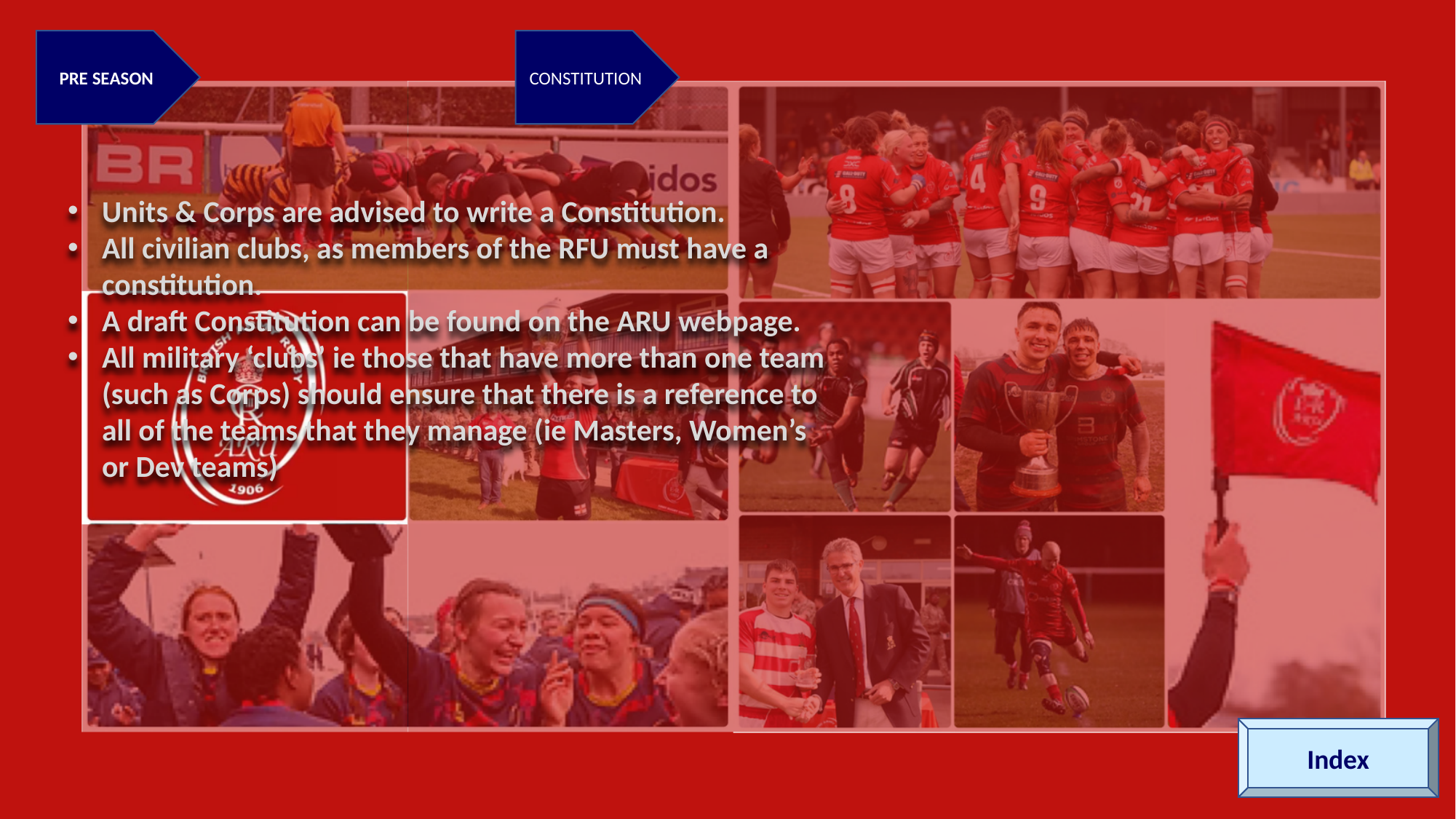

PRE SEASON
CONSTITUTION
Units & Corps are advised to write a Constitution.
All civilian clubs, as members of the RFU must have a constitution.
A draft Constitution can be found on the ARU webpage.
All military ‘clubs’ ie those that have more than one team (such as Corps) should ensure that there is a reference to all of the teams that they manage (ie Masters, Women’s or Dev teams)
Index